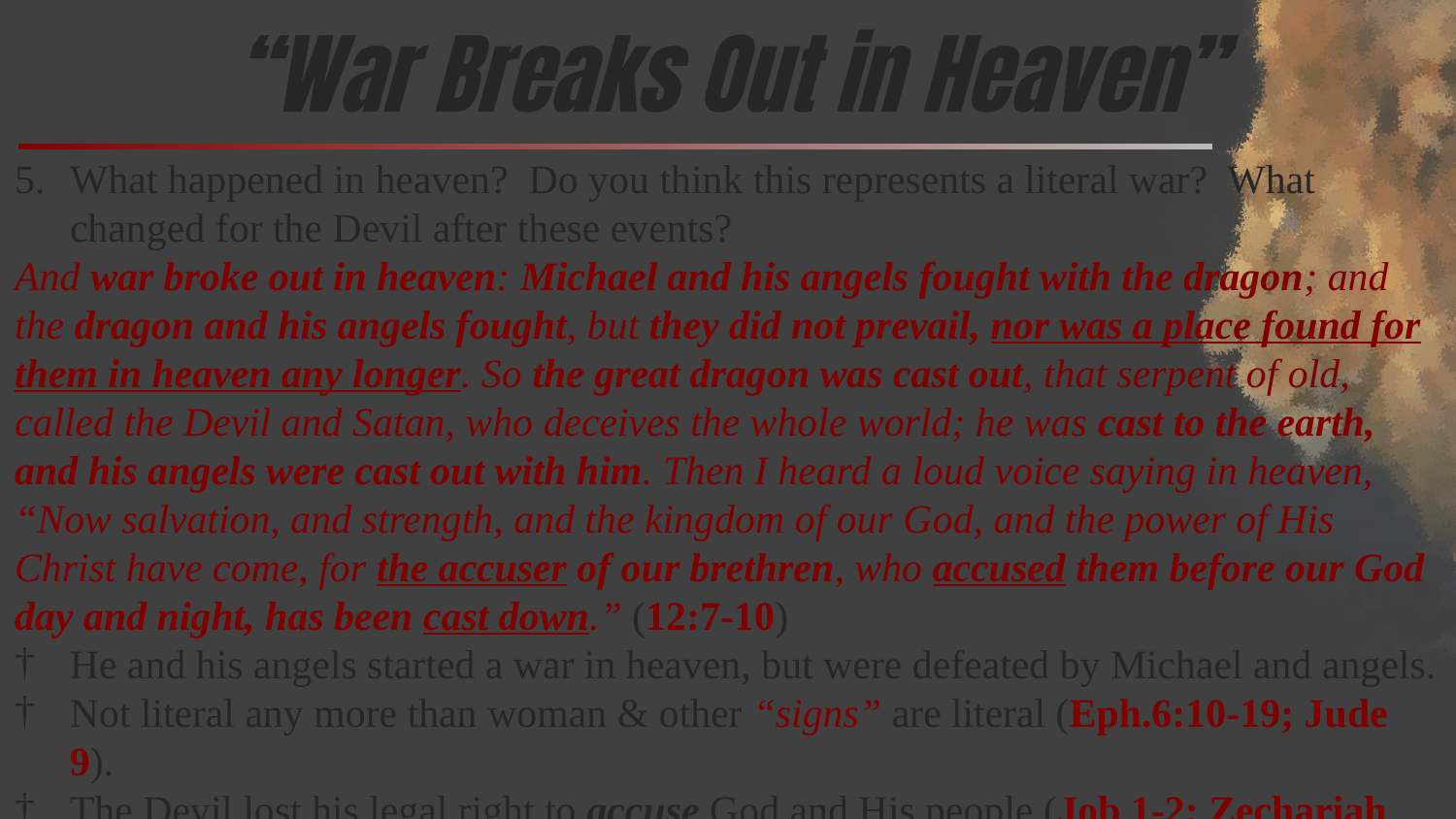

# “War Breaks Out in Heaven”
What happened in heaven?  Do you think this represents a literal war?  What changed for the Devil after these events?
And war broke out in heaven: Michael and his angels fought with the dragon; and the dragon and his angels fought, but they did not prevail, nor was a place found for them in heaven any longer. So the great dragon was cast out, that serpent of old, called the Devil and Satan, who deceives the whole world; he was cast to the earth, and his angels were cast out with him. Then I heard a loud voice saying in heaven, “Now salvation, and strength, and the kingdom of our God, and the power of His Christ have come, for the accuser of our brethren, who accused them before our God day and night, has been cast down.” (12:7-10)
He and his angels started a war in heaven, but were defeated by Michael and angels.
Not literal any more than woman & other “signs” are literal (Eph.6:10-19; Jude 9).
The Devil lost his legal right to accuse God and His people (Job 1-2; Zechariah 3).